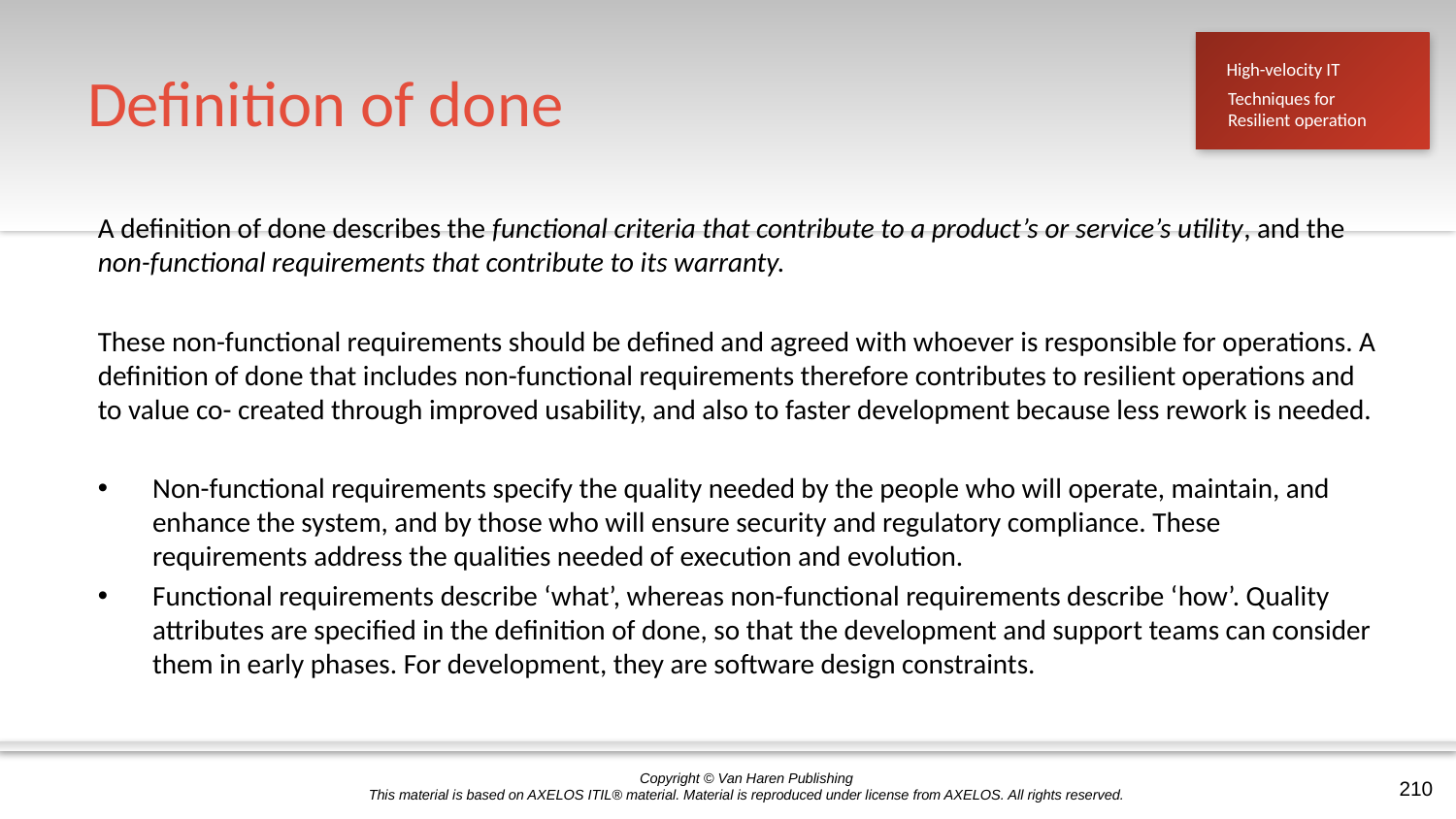

# Definition of done
High-velocity IT
Techniques for
Resilient operation
A definition of done describes the functional criteria that contribute to a product’s or service’s utility, and the non-functional requirements that contribute to its warranty.

These non-functional requirements should be defined and agreed with whoever is responsible for operations. A definition of done that includes non-functional requirements therefore contributes to resilient operations and to value co- created through improved usability, and also to faster development because less rework is needed.

Non-functional requirements specify the quality needed by the people who will operate, maintain, and enhance the system, and by those who will ensure security and regulatory compliance. These requirements address the qualities needed of execution and evolution.
Functional requirements describe ‘what’, whereas non-functional requirements describe ‘how’. Quality attributes are specified in the definition of done, so that the development and support teams can consider them in early phases. For development, they are software design constraints.